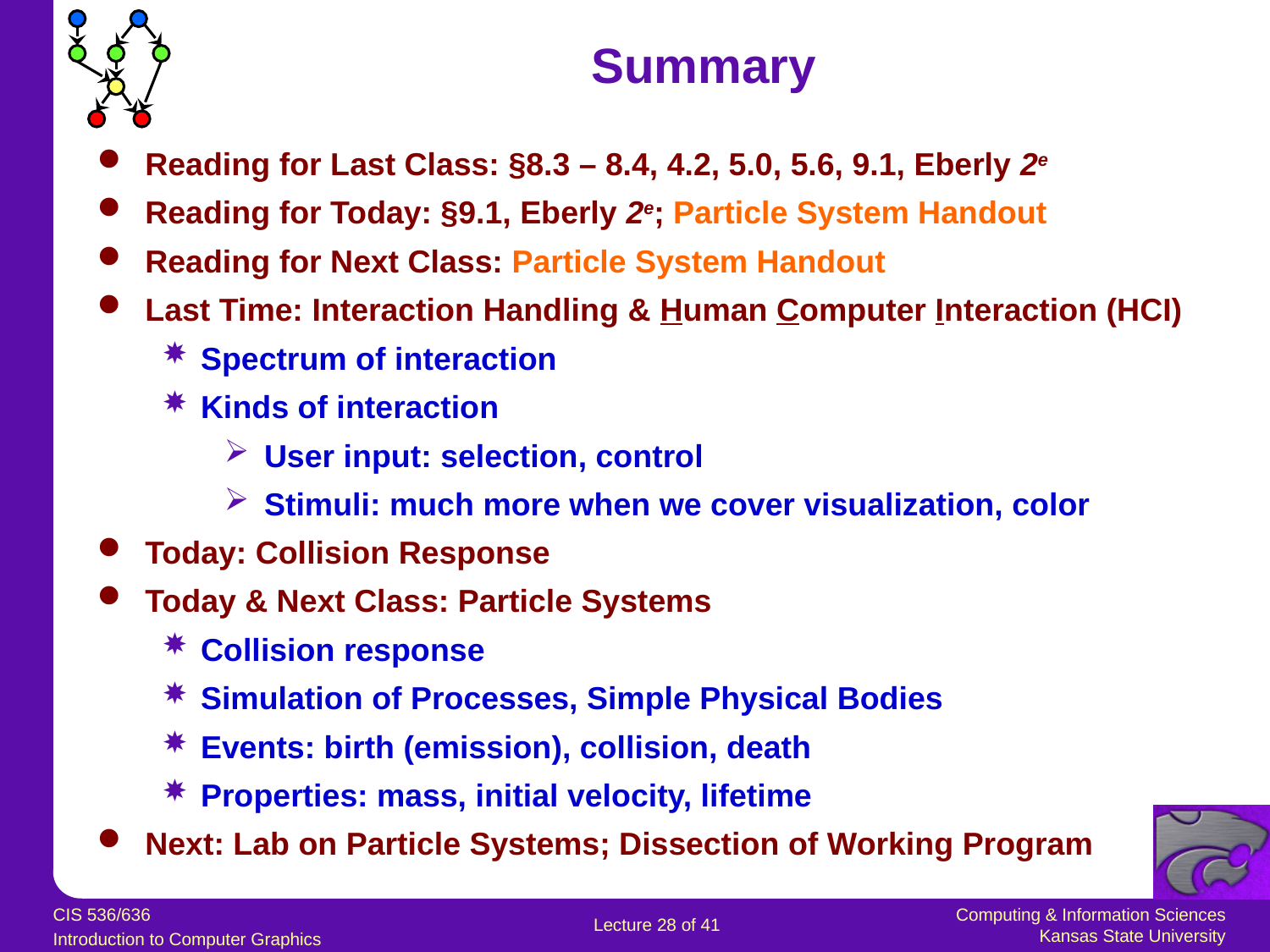

Summary
Reading for Last Class: §8.3 – 8.4, 4.2, 5.0, 5.6, 9.1, Eberly 2e
Reading for Today: §9.1, Eberly 2e; Particle System Handout
Reading for Next Class: Particle System Handout
Last Time: Interaction Handling & Human Computer Interaction (HCI)
Spectrum of interaction
Kinds of interaction
User input: selection, control
Stimuli: much more when we cover visualization, color
Today: Collision Response
Today & Next Class: Particle Systems
Collision response
Simulation of Processes, Simple Physical Bodies
Events: birth (emission), collision, death
Properties: mass, initial velocity, lifetime
Next: Lab on Particle Systems; Dissection of Working Program